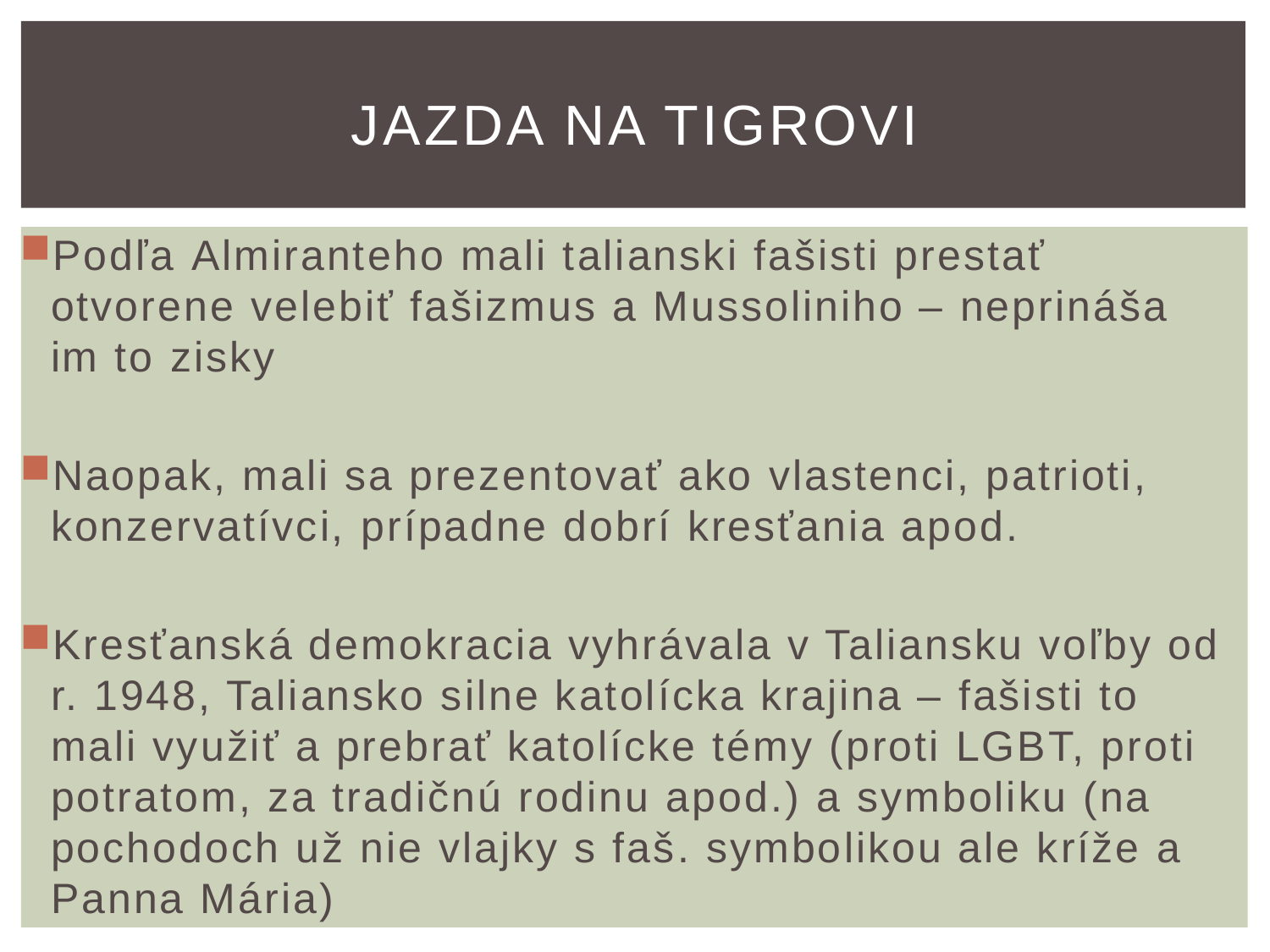

# Jazda na tigrovi
Podľa Almiranteho mali talianski fašisti prestať otvorene velebiť fašizmus a Mussoliniho – neprináša im to zisky

Naopak, mali sa prezentovať ako vlastenci, patrioti, konzervatívci, prípadne dobrí kresťania apod.

Kresťanská demokracia vyhrávala v Taliansku voľby od r. 1948, Taliansko silne katolícka krajina – fašisti to mali využiť a prebrať katolícke témy (proti LGBT, proti potratom, za tradičnú rodinu apod.) a symboliku (na pochodoch už nie vlajky s faš. symbolikou ale kríže a Panna Mária)